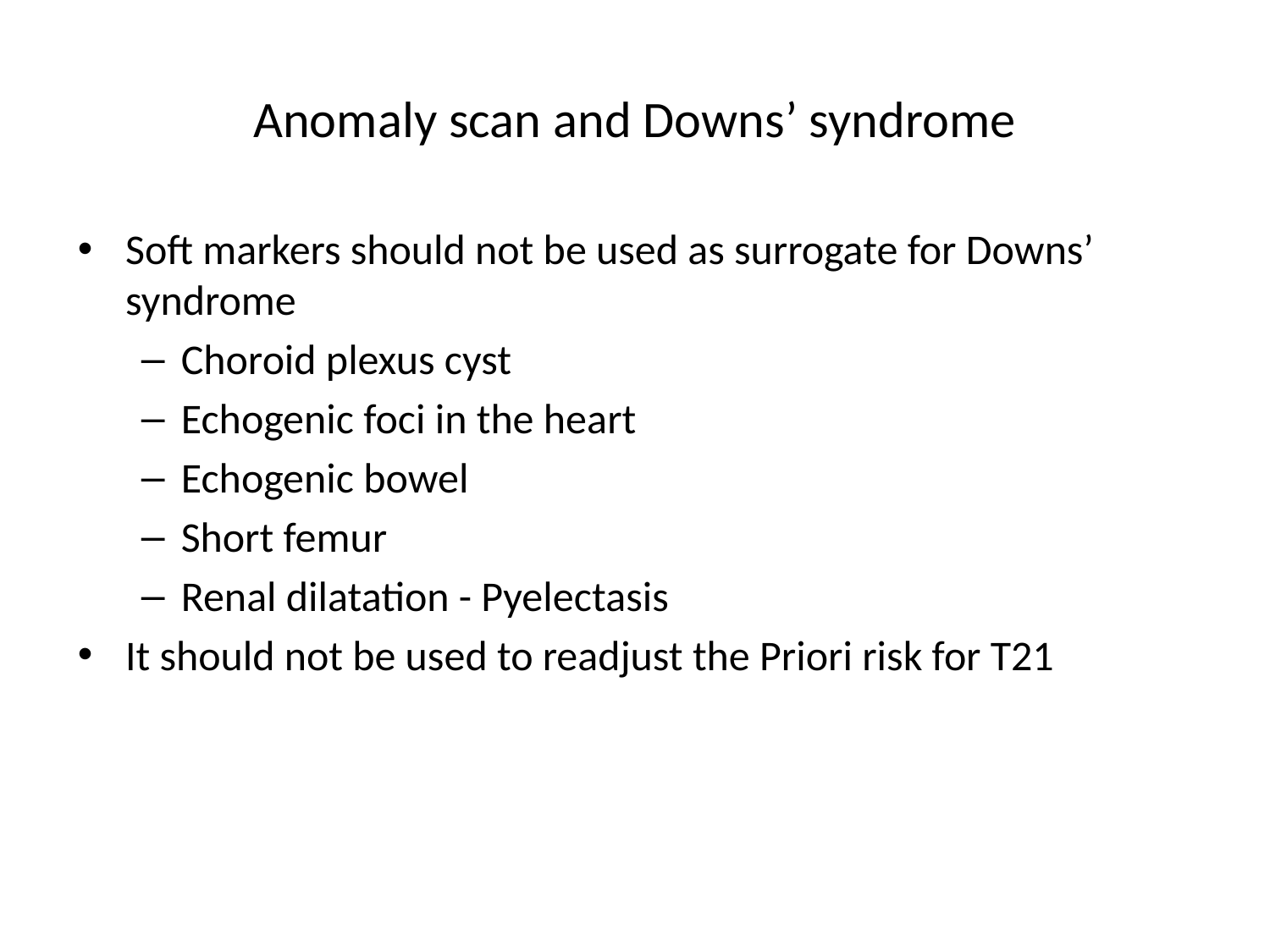

Anomaly scan and Downs’ syndrome
Soft markers should not be used as surrogate for Downs’ syndrome
Choroid plexus cyst
Echogenic foci in the heart
Echogenic bowel
Short femur
Renal dilatation - Pyelectasis
It should not be used to readjust the Priori risk for T21